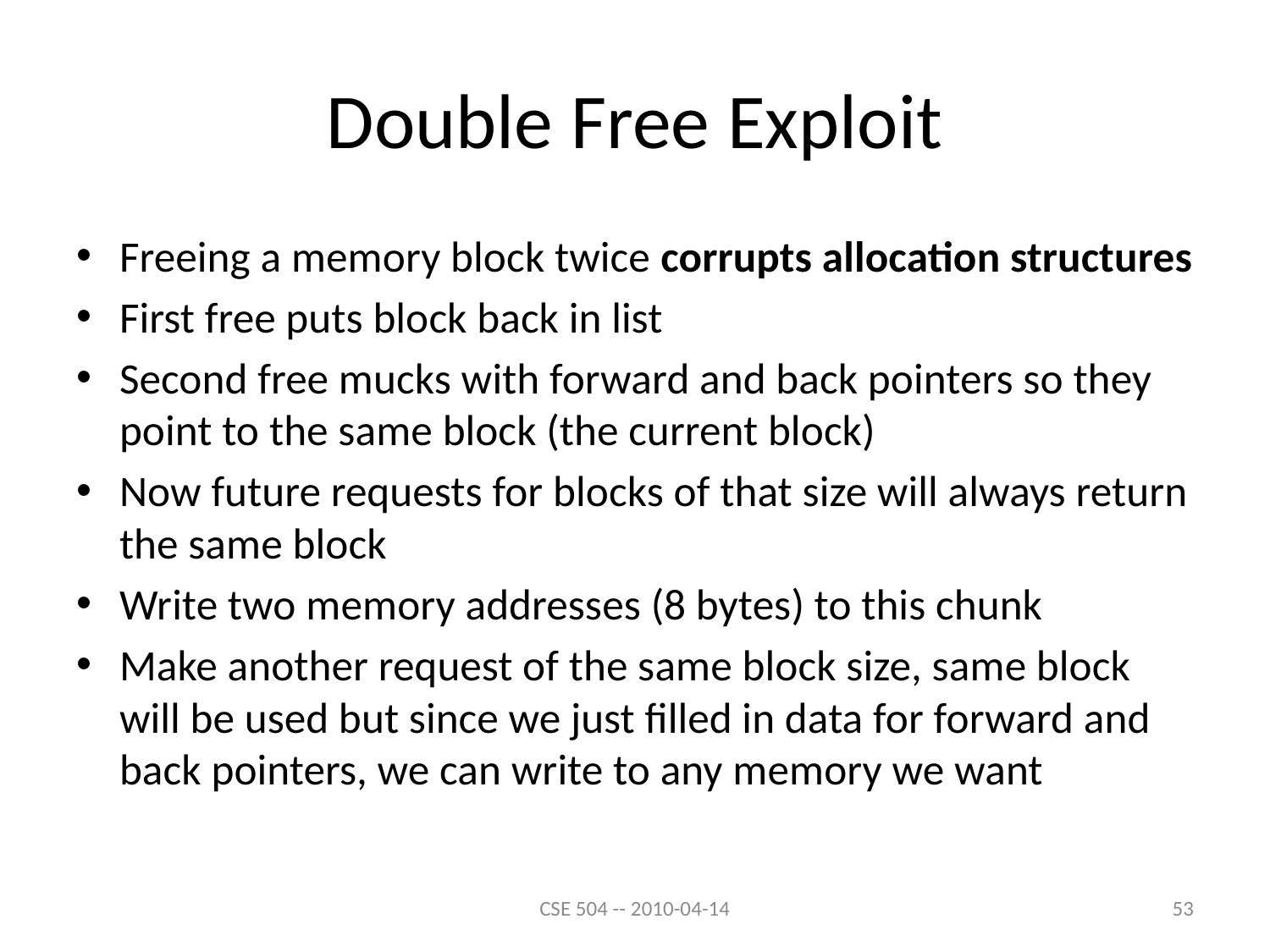

# Double Free Exploit
Freeing a memory block twice corrupts allocation structures
First free puts block back in list
Second free mucks with forward and back pointers so they point to the same block (the current block)
Now future requests for blocks of that size will always return the same block
Write two memory addresses (8 bytes) to this chunk
Make another request of the same block size, same block will be used but since we just filled in data for forward and back pointers, we can write to any memory we want
CSE 504 -- 2010-04-14
53